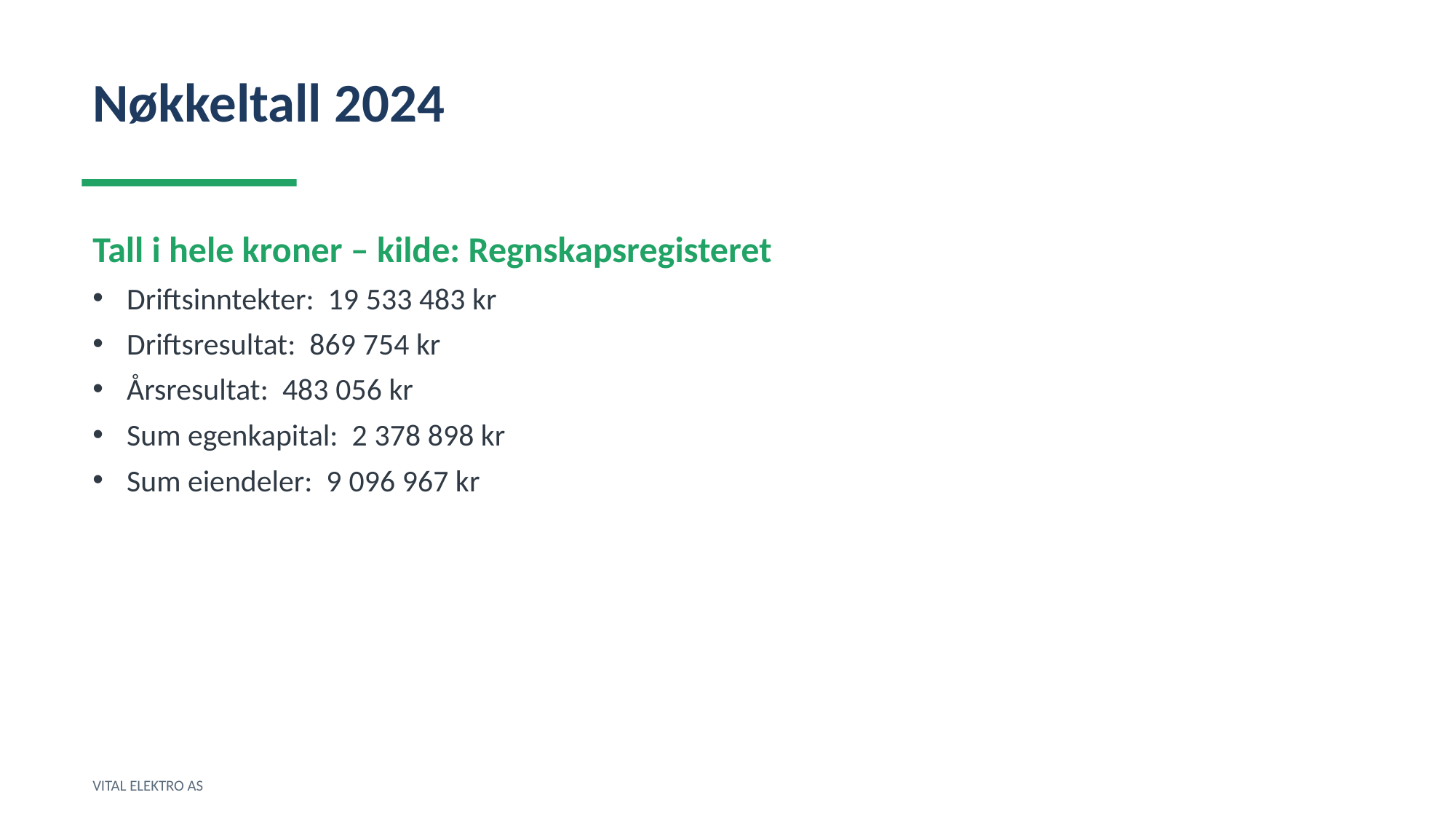

Nøkkeltall 2024

Tall i hele kroner – kilde: Regnskapsregisteret
Driftsinntekter:  19 533 483 kr
Driftsresultat:  869 754 kr
Årsresultat:  483 056 kr
Sum egenkapital:  2 378 898 kr
Sum eiendeler:  9 096 967 kr
VITAL ELEKTRO AS